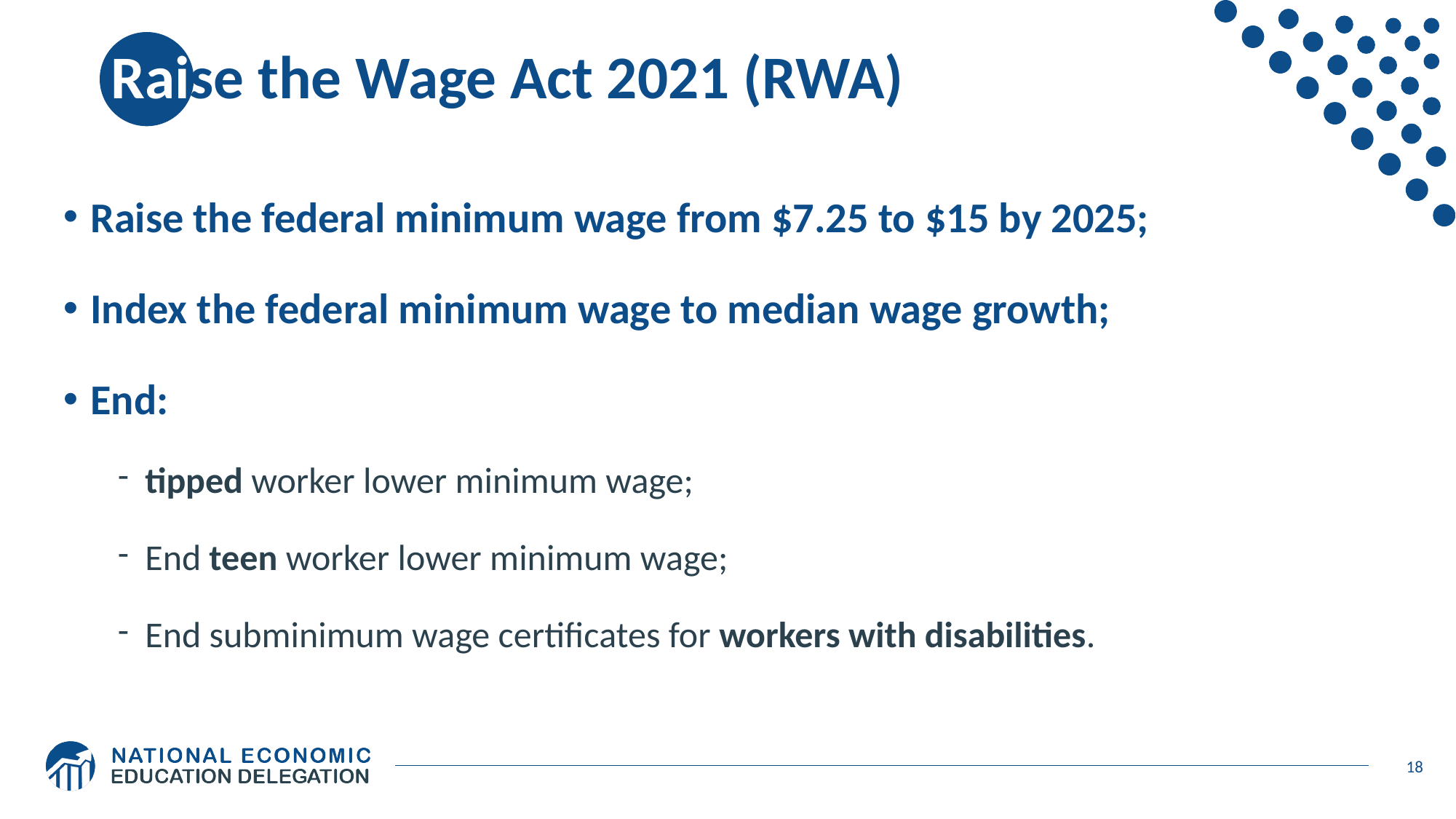

# Raise the Wage Act 2021 (RWA)
Raise the federal minimum wage from $7.25 to $15 by 2025;
Index the federal minimum wage to median wage growth;
End:
tipped worker lower minimum wage;
End teen worker lower minimum wage;
End subminimum wage certificates for workers with disabilities.
18